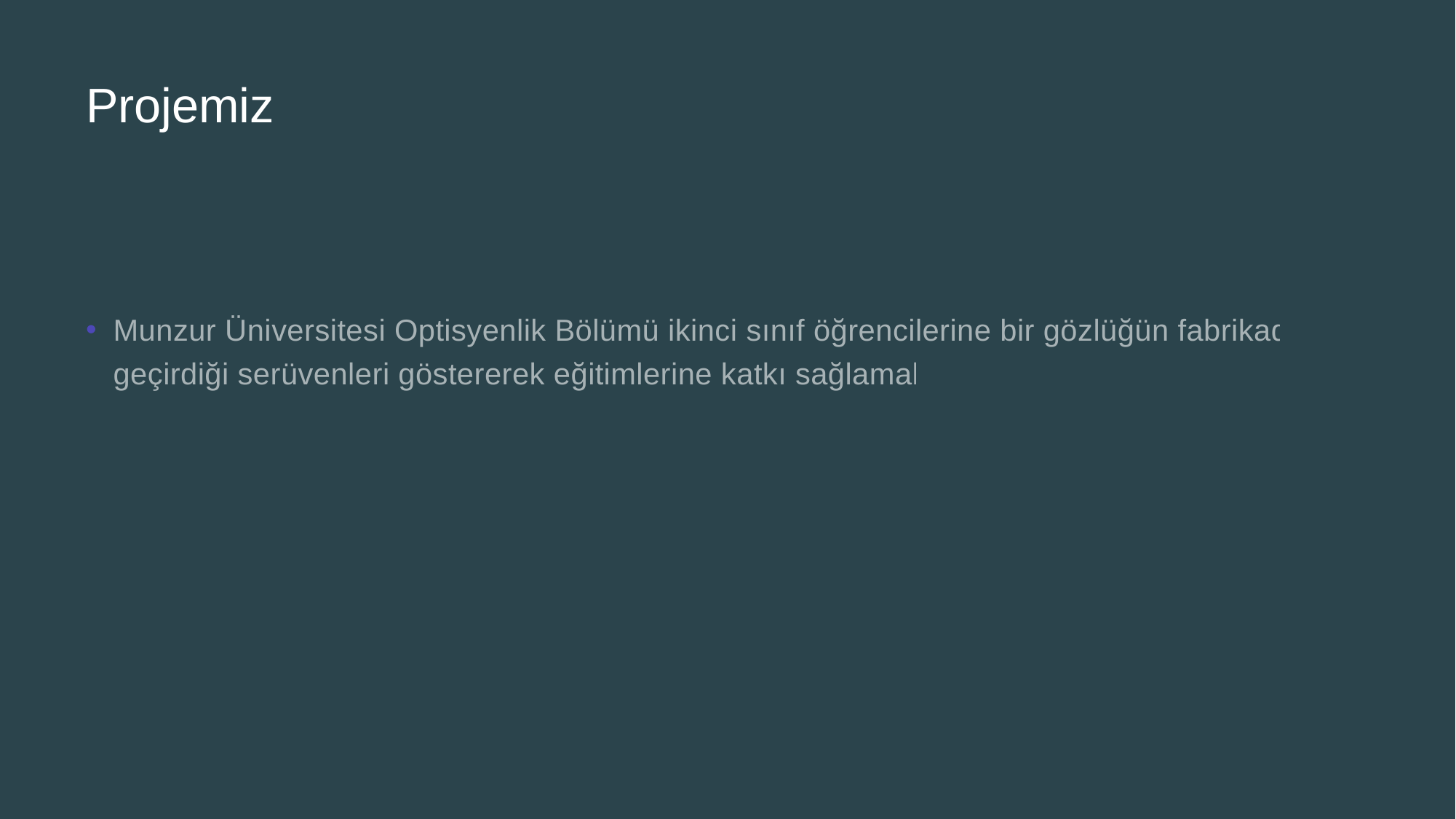

# Projemiz
Munzur Üniversitesi Optisyenlik Bölümü ikinci sınıf öğrencilerine bir gözlüğün fabrikada geçirdiği serüvenleri göstererek eğitimlerine katkı sağlamak.